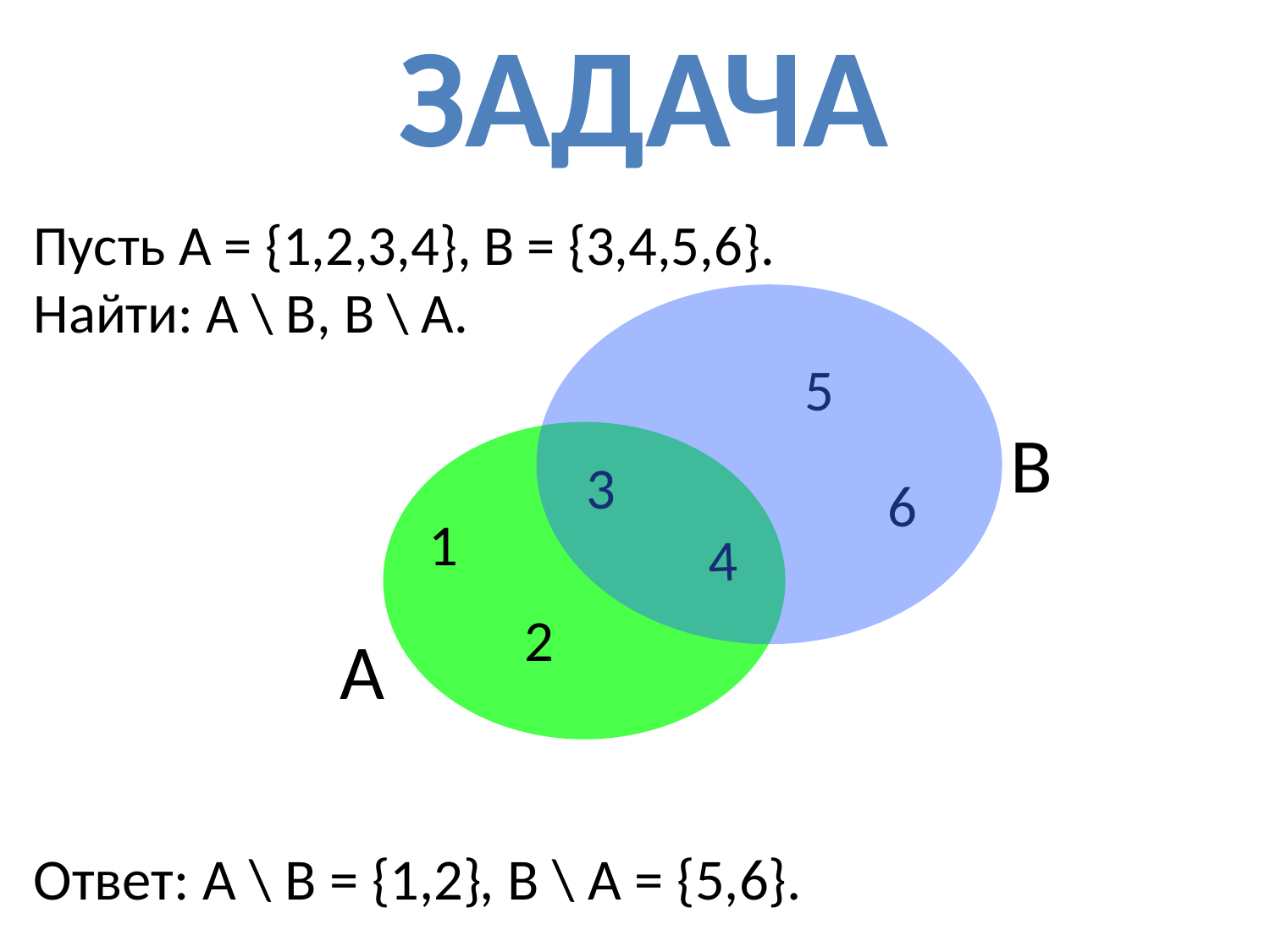

ЗАдача
#
Пусть A = {1,2,3,4}, B = {3,4,5,6}.
Найти: A \ B, B \ A.

5
В

3
6
1
4
2
A
Ответ: А \ В = {1,2}
, B \ A = {5,6}.